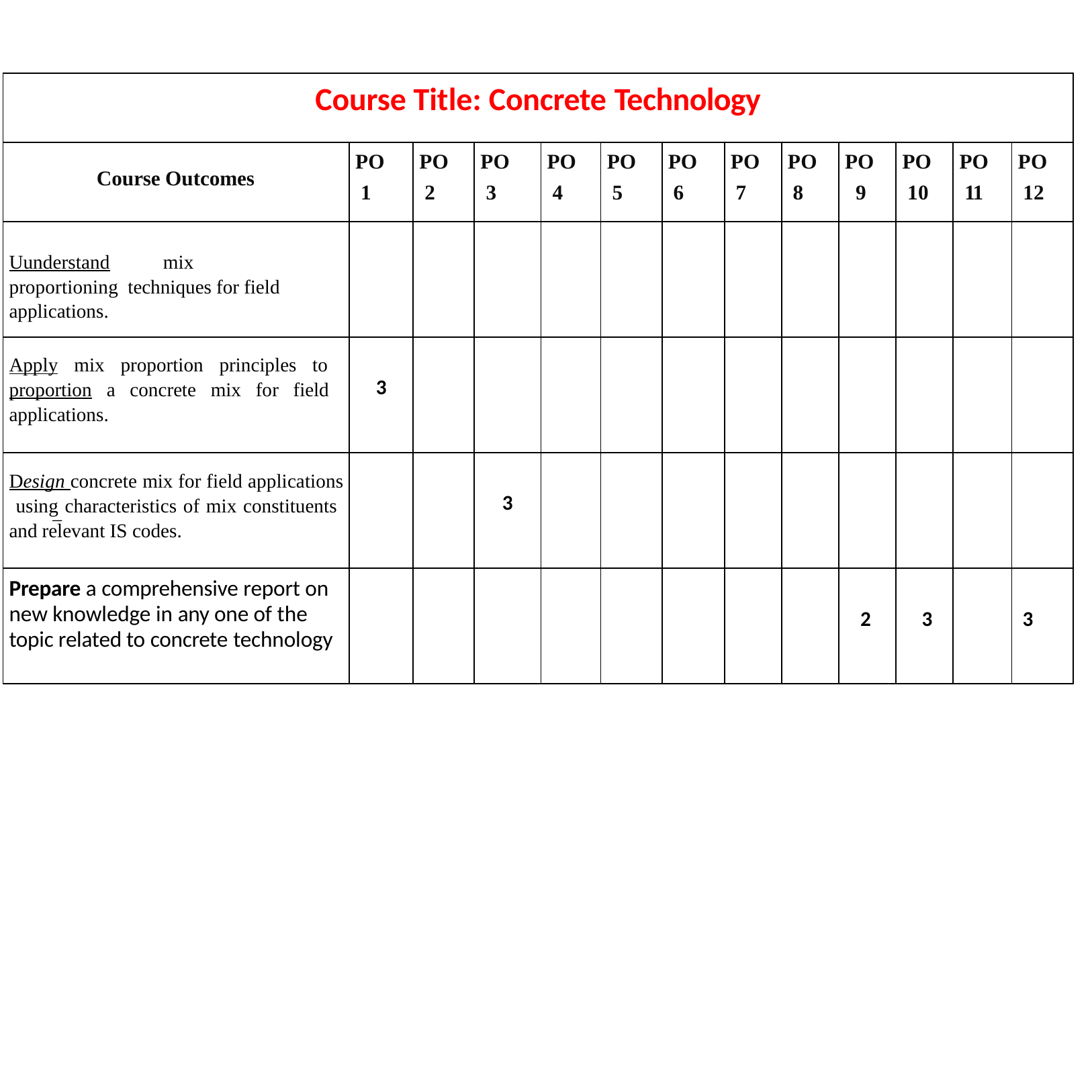

| Course Title: Concrete Technology |  |  |  |  |  |  |  |  |  |  |  |  |
| --- | --- | --- | --- | --- | --- | --- | --- | --- | --- | --- | --- | --- |
| Course Outcomes | PO 1 | PO 2 | PO 3 | PO 4 | PO 5 | PO 6 | PO 7 | PO 8 | PO 9 | PO 10 | PO 11 | PO 12 |
| Uunderstand mix proportioning techniques for field applications. |  |  |  |  |  |  |  |  |  |  |  |  |
| Apply mix proportion principles to proportion a concrete mix for field applications. | 3 |  |  |  |  |  |  |  |  |  |  |  |
| Design concrete mix for field applications using characteristics of mix constituents and relevant IS codes. |  |  | 3 |  |  |  |  |  |  |  |  |  |
| Prepare a comprehensive report on new knowledge in any one of the topic related to concrete technology |  |  |  |  |  |  |  |  | 2 | 3 |  | 3 |